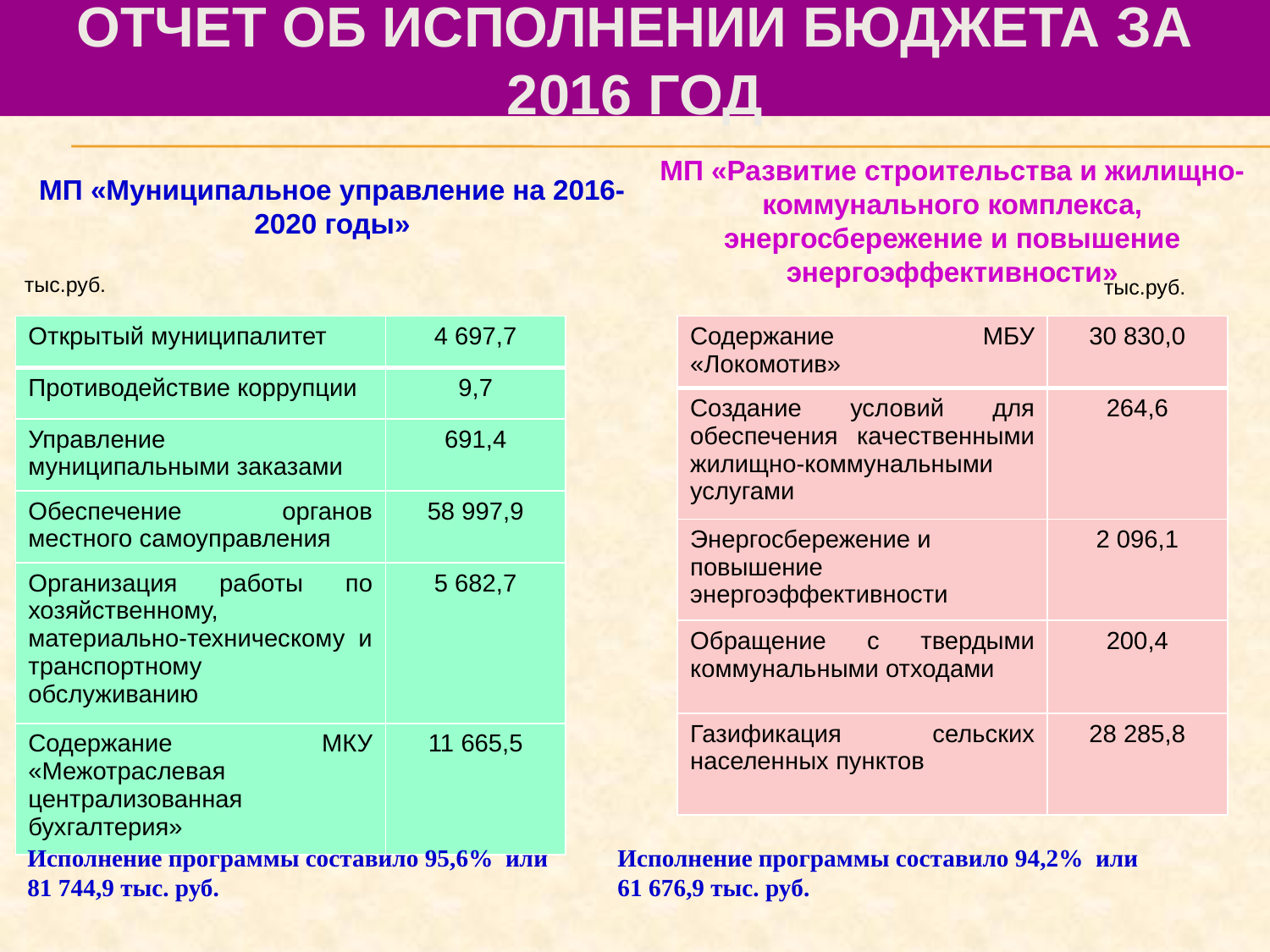

# отчет об исполнении бюджета за 2016 год
МП «Развитие строительства и жилищно-коммунального комплекса, энергосбережение и повышение энергоэффективности»
МП «Муниципальное управление на 2016-2020 годы»
тыс.руб.
тыс.руб.
| Открытый муниципалитет | 4 697,7 |
| --- | --- |
| Противодействие коррупции | 9,7 |
| Управление муниципальными заказами | 691,4 |
| Обеспечение органов местного самоуправления | 58 997,9 |
| Организация работы по хозяйственному, материально-техническому и транспортному обслуживанию | 5 682,7 |
| Содержание МКУ «Межотраслевая централизованная бухгалтерия» | 11 665,5 |
| Содержание МБУ «Локомотив» | 30 830,0 |
| --- | --- |
| Создание условий для обеспечения качественными жилищно-коммунальными услугами | 264,6 |
| Энергосбережение и повышение энергоэффективности | 2 096,1 |
| Обращение с твердыми коммунальными отходами | 200,4 |
| Газификация сельских населенных пунктов | 28 285,8 |
Исполнение программы составило 95,6%  или            81 744,9 тыс. руб.
Исполнение программы составило 94,2%  или            61 676,9 тыс. руб.